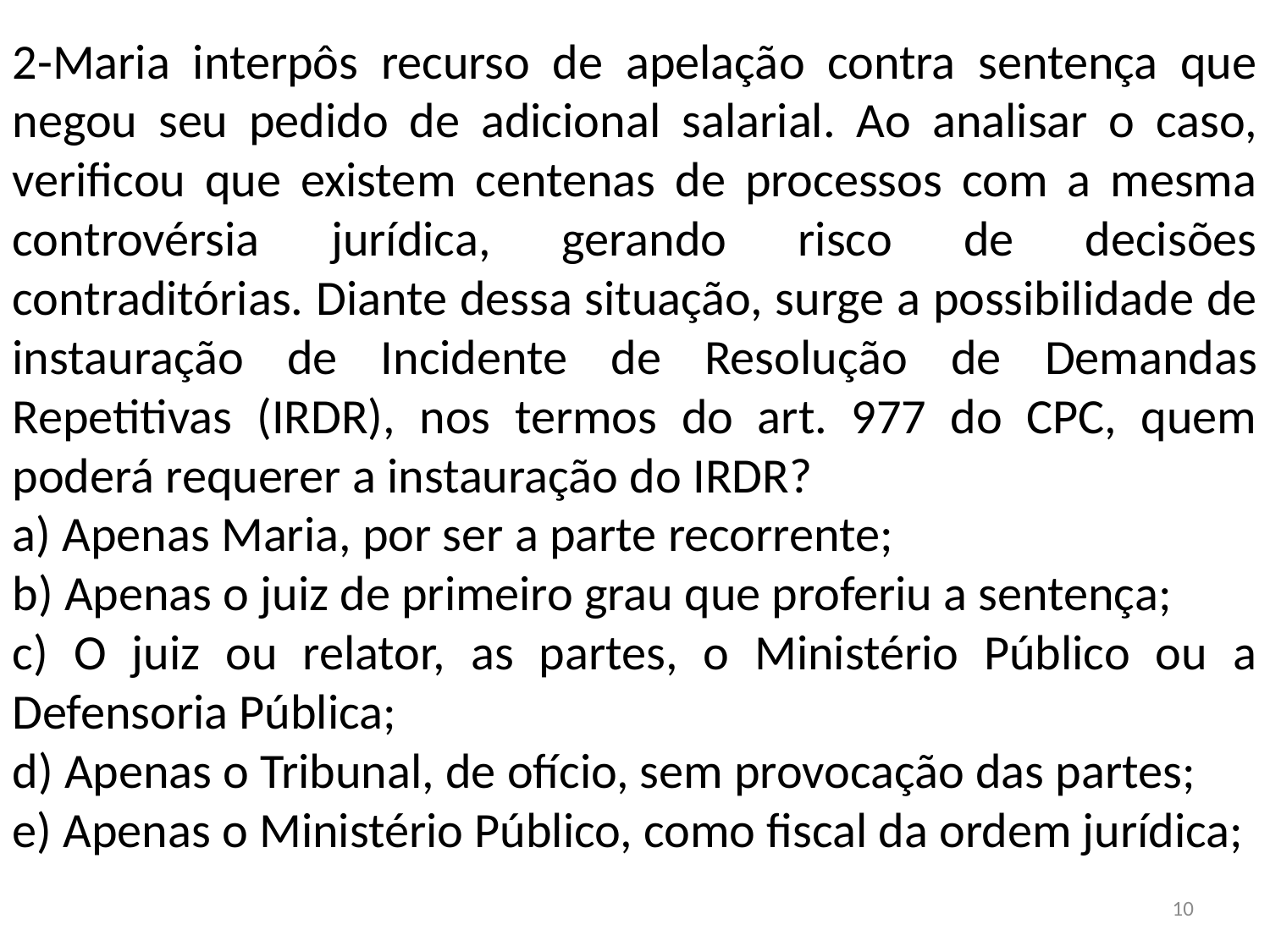

2-Maria interpôs recurso de apelação contra sentença que negou seu pedido de adicional salarial. Ao analisar o caso, verificou que existem centenas de processos com a mesma controvérsia jurídica, gerando risco de decisões contraditórias. Diante dessa situação, surge a possibilidade de instauração de Incidente de Resolução de Demandas Repetitivas (IRDR), nos termos do art. 977 do CPC, quem poderá requerer a instauração do IRDR?
a) Apenas Maria, por ser a parte recorrente;
b) Apenas o juiz de primeiro grau que proferiu a sentença;
c) O juiz ou relator, as partes, o Ministério Público ou a Defensoria Pública;
d) Apenas o Tribunal, de ofício, sem provocação das partes;
e) Apenas o Ministério Público, como fiscal da ordem jurídica;
10